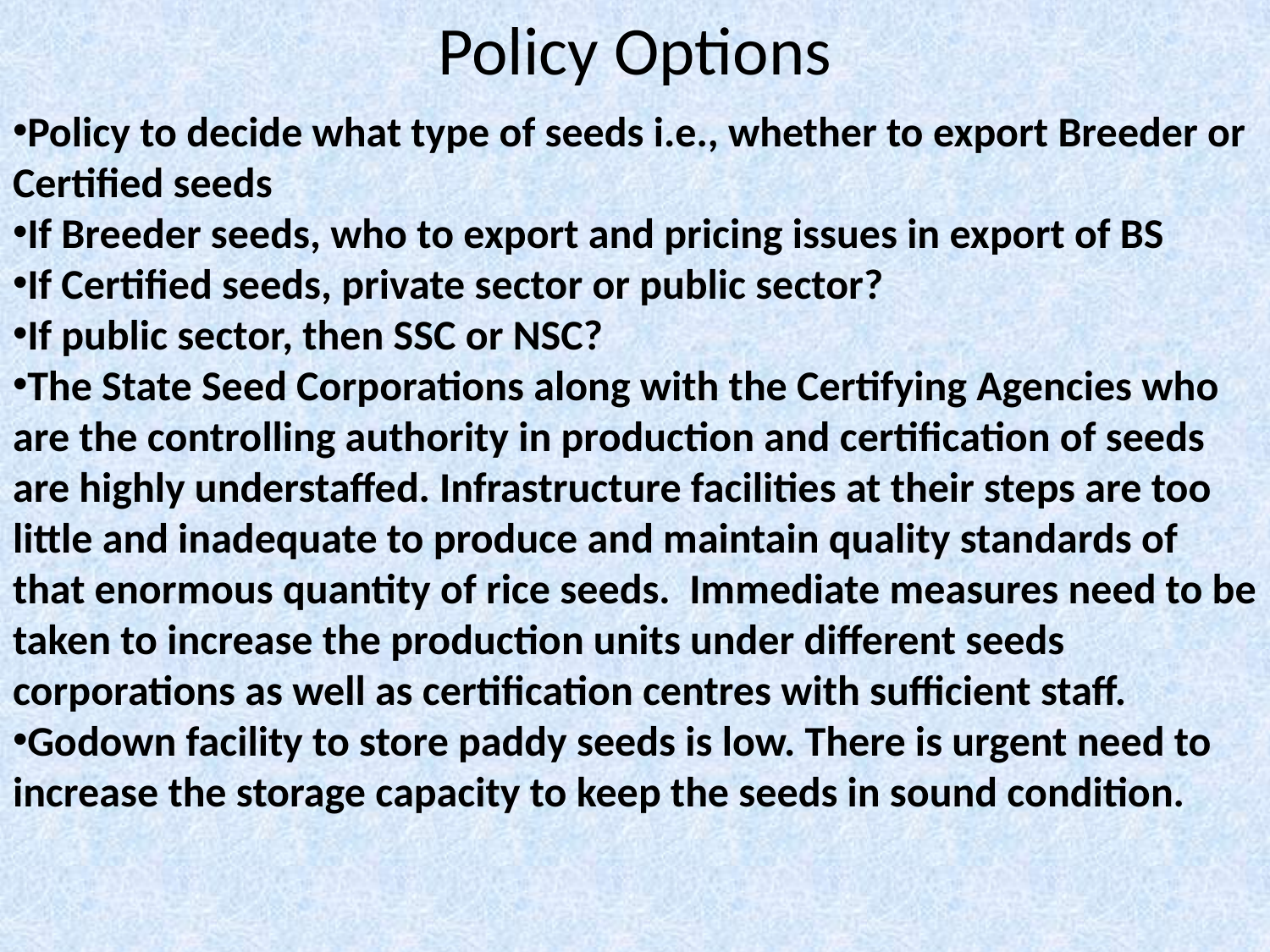

# Policy Options
Policy to decide what type of seeds i.e., whether to export Breeder or Certified seeds
If Breeder seeds, who to export and pricing issues in export of BS
If Certified seeds, private sector or public sector?
If public sector, then SSC or NSC?
The State Seed Corporations along with the Certifying Agencies who are the controlling authority in production and certification of seeds are highly understaffed. Infrastructure facilities at their steps are too little and inadequate to produce and maintain quality standards of that enormous quantity of rice seeds.  Immediate measures need to be taken to increase the production units under different seeds corporations as well as certification centres with sufficient staff.
Godown facility to store paddy seeds is low. There is urgent need to increase the storage capacity to keep the seeds in sound condition.